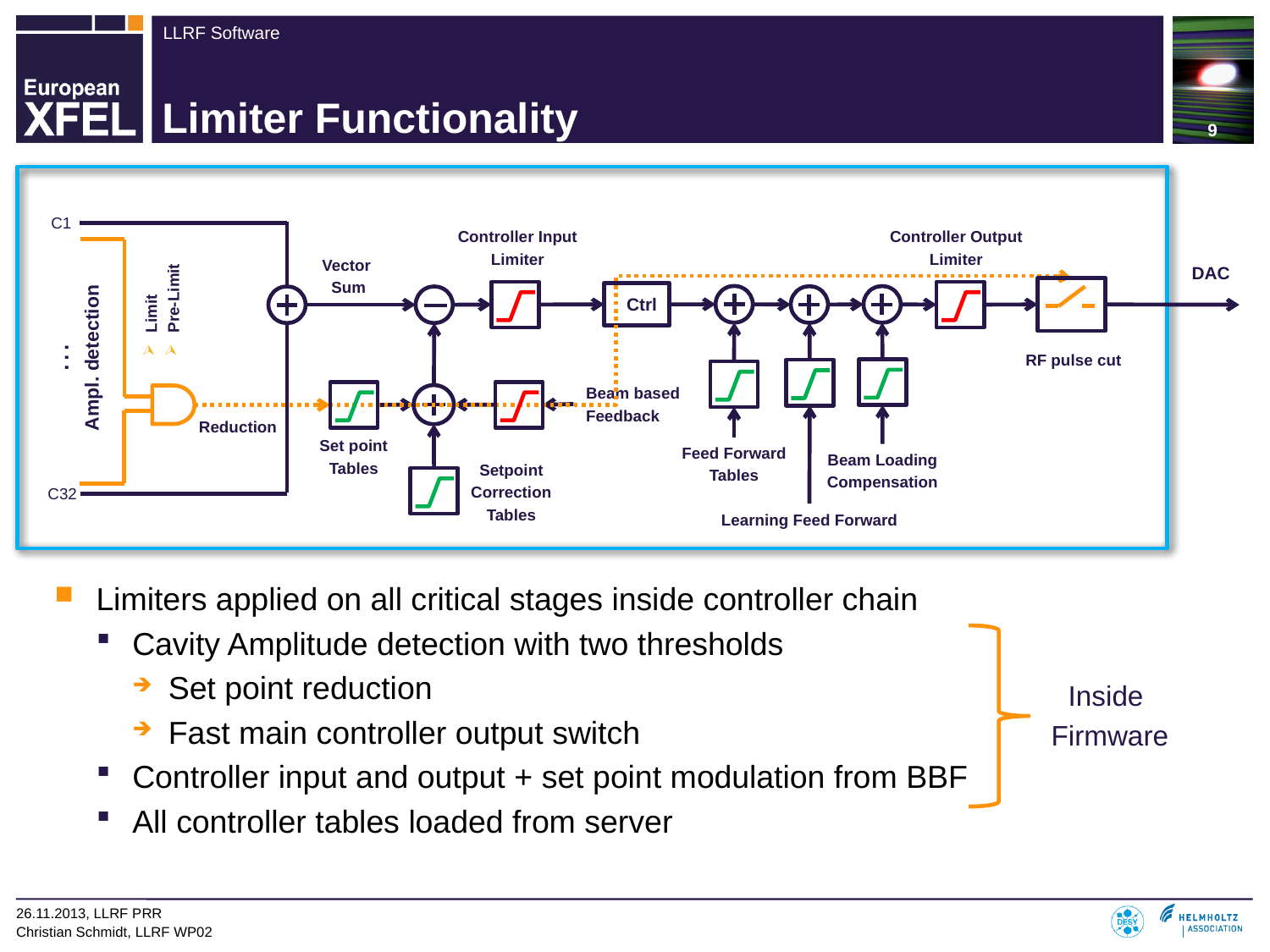

9
# Limiter Functionality

C1
Controller Input
Limiter
Controller Output
Limiter
Vector
Sum
DAC

Limit
Pre-Limit

Ctrl
…
Ampl. detection
RF pulse cut

Beam based
Feedback

Reduction
Set point
Tables
Feed Forward
Tables
Beam Loading
Compensation
Setpoint
Correction
Tables

C32
Learning Feed Forward
Limiters applied on all critical stages inside controller chain
Cavity Amplitude detection with two thresholds
Set point reduction
Fast main controller output switch
Controller input and output + set point modulation from BBF
All controller tables loaded from server

Inside
Firmware
26.11.2013, LLRF PRR
Christian Schmidt, LLRF WP02